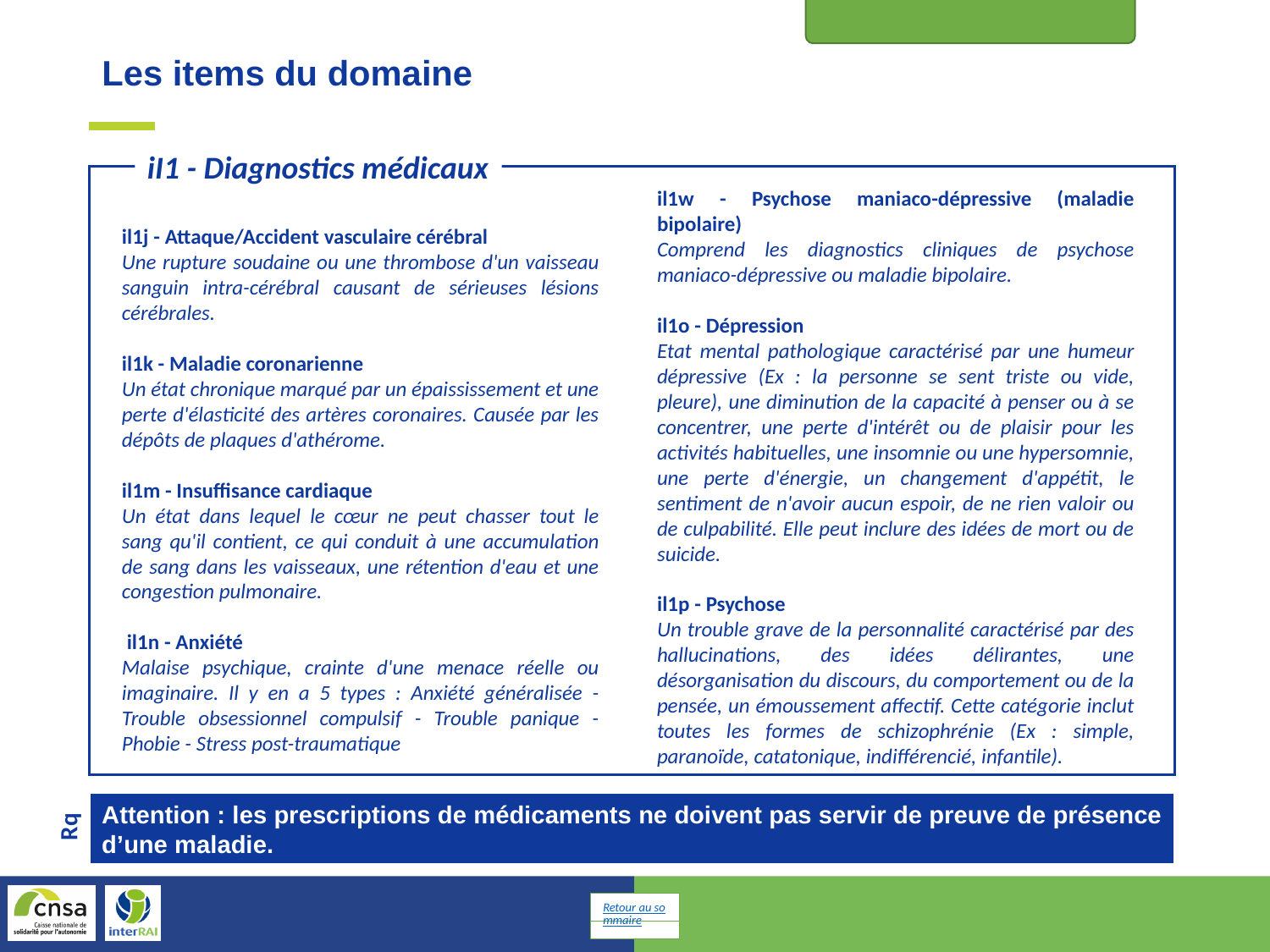

Diagnostics médicaux
Les items du domaine
iI1 - Diagnostics médicaux

il1j - Attaque/Accident vasculaire cérébral
Une rupture soudaine ou une thrombose d'un vaisseau sanguin intra-cérébral causant de sérieuses lésions cérébrales.

il1k - Maladie coronarienne
Un état chronique marqué par un épaississement et une perte d'élasticité des artères coronaires. Causée par les dépôts de plaques d'athérome.

il1m - Insuffisance cardiaque
Un état dans lequel le cœur ne peut chasser tout le sang qu'il contient, ce qui conduit à une accumulation de sang dans les vaisseaux, une rétention d'eau et une congestion pulmonaire.

 il1n - Anxiété
Malaise psychique, crainte d'une menace réelle ou imaginaire. Il y en a 5 types : Anxiété généralisée - Trouble obsessionnel compulsif - Trouble panique - Phobie - Stress post-traumatique
il1w - Psychose maniaco-dépressive (maladie bipolaire)
Comprend les diagnostics cliniques de psychose maniaco-dépressive ou maladie bipolaire.

il1o - Dépression
Etat mental pathologique caractérisé par une humeur dépressive (Ex : la personne se sent triste ou vide, pleure), une diminution de la capacité à penser ou à se concentrer, une perte d'intérêt ou de plaisir pour les activités habituelles, une insomnie ou une hypersomnie, une perte d'énergie, un changement d'appétit, le sentiment de n'avoir aucun espoir, de ne rien valoir ou de culpabilité. Elle peut inclure des idées de mort ou de suicide.

il1p - Psychose
Un trouble grave de la personnalité caractérisé par des hallucinations, des idées délirantes, une désorganisation du discours, du comportement ou de la pensée, un émoussement affectif. Cette catégorie inclut toutes les formes de schizophrénie (Ex : simple, paranoïde, catatonique, indifférencié, infantile).
Attention : les prescriptions de médicaments ne doivent pas servir de preuve de présence d’une maladie.
Rq

Retour au sommaire